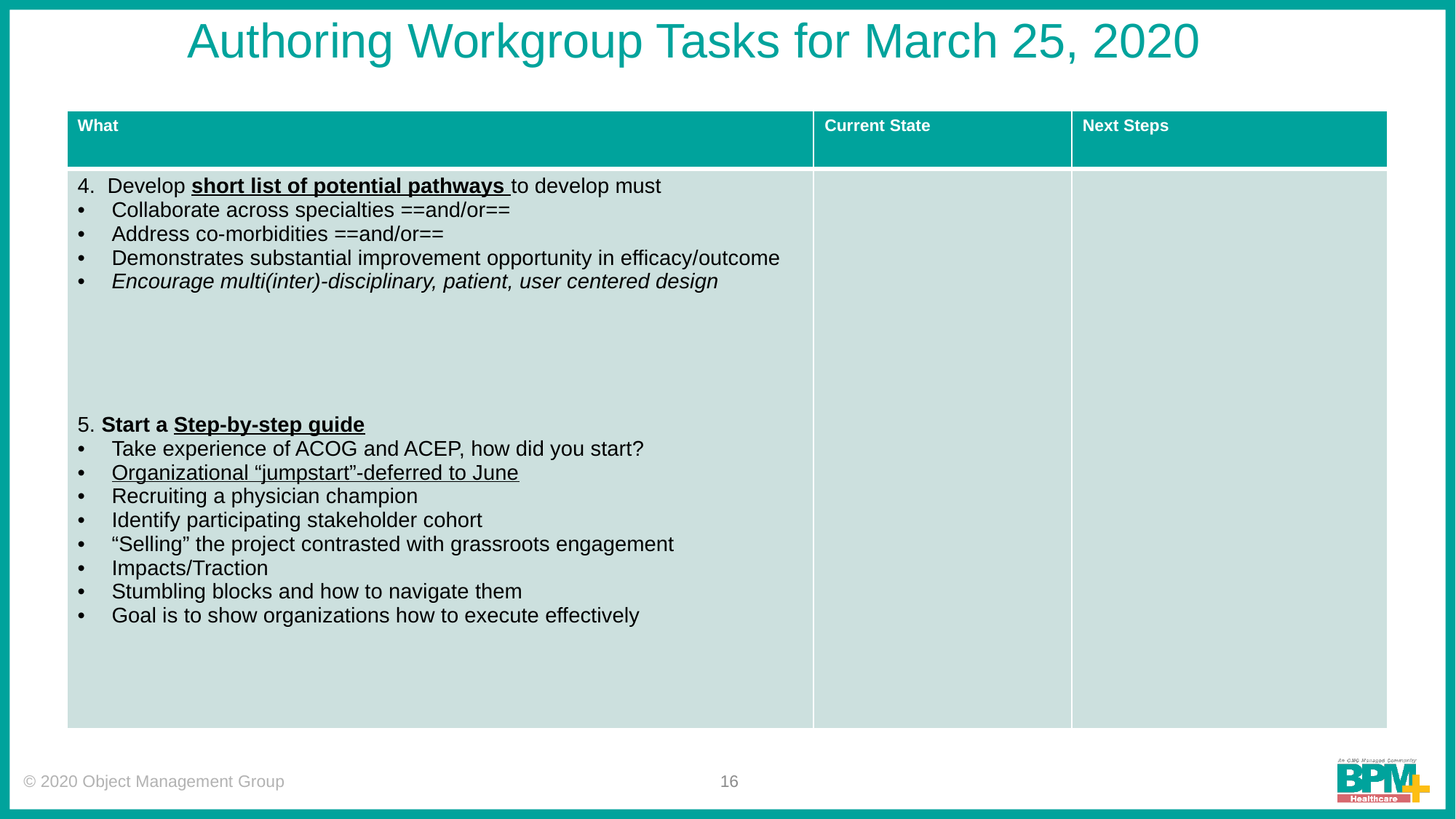

# Authoring Workgroup Tasks for March 25, 2020
| What | Current State | Next Steps |
| --- | --- | --- |
| 4. Develop short list of potential pathways to develop must Collaborate across specialties ==and/or== Address co-morbidities ==and/or== Demonstrates substantial improvement opportunity in efficacy/outcome Encourage multi(inter)-disciplinary, patient, user centered design 5. Start a Step-by-step guide Take experience of ACOG and ACEP, how did you start? Organizational “jumpstart”-deferred to June Recruiting a physician champion Identify participating stakeholder cohort “Selling” the project contrasted with grassroots engagement Impacts/Traction Stumbling blocks and how to navigate them Goal is to show organizations how to execute effectively |  |  |
© 2020 Object Management Group
16